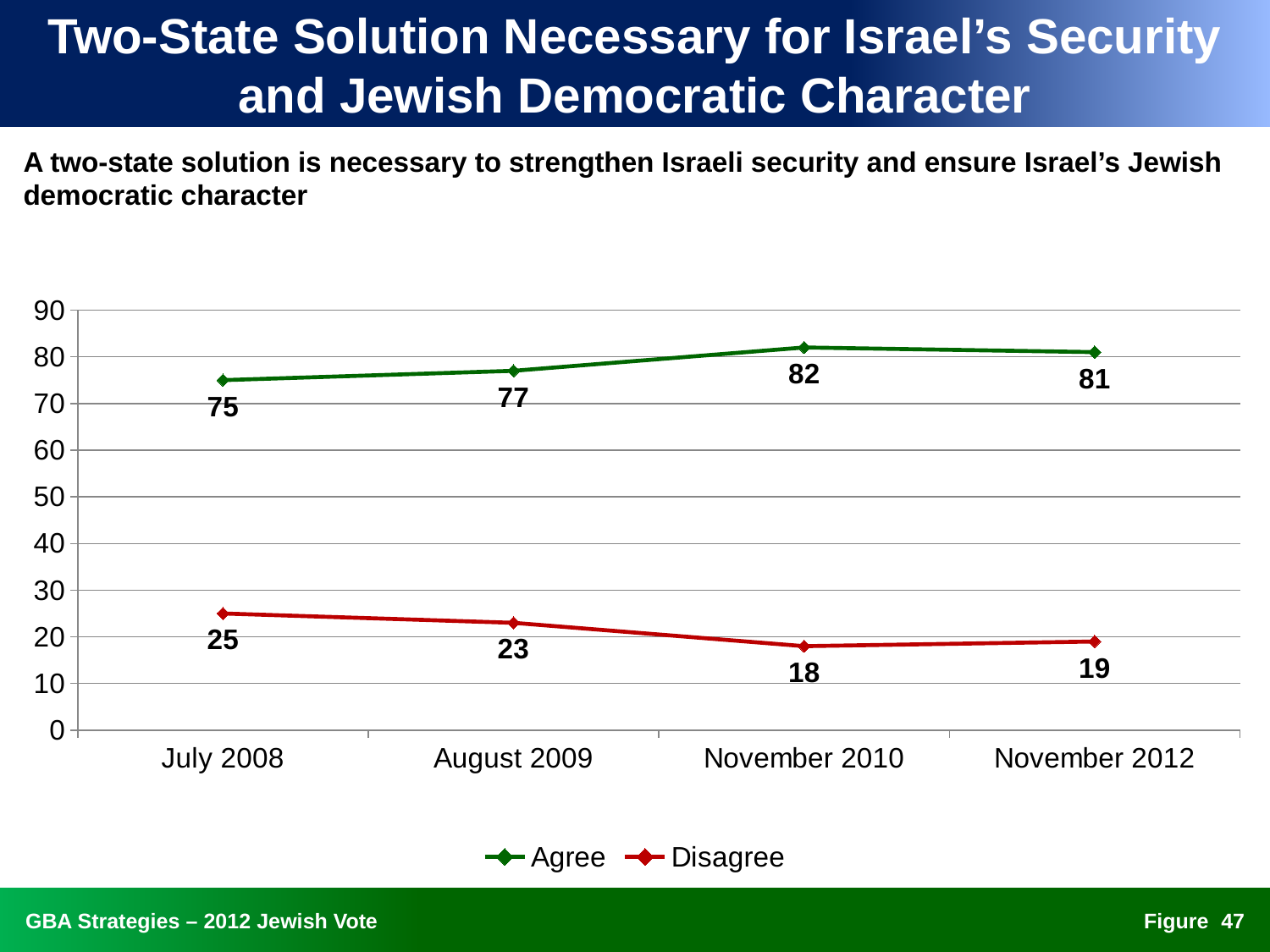

# Two-State Solution Necessary for Israel’s Security and Jewish Democratic Character
A two-state solution is necessary to strengthen Israeli security and ensure Israel’s Jewish democratic character

### Chart

| Category | Agree | Disagree |
|---|---|---|
| July 2008 | 75.0 | 25.0 |
| August 2009 | 77.0 | 23.0 |
| November 2010 | 82.0 | 18.0 |
| November 2012 | 81.0 | 19.0 |
47